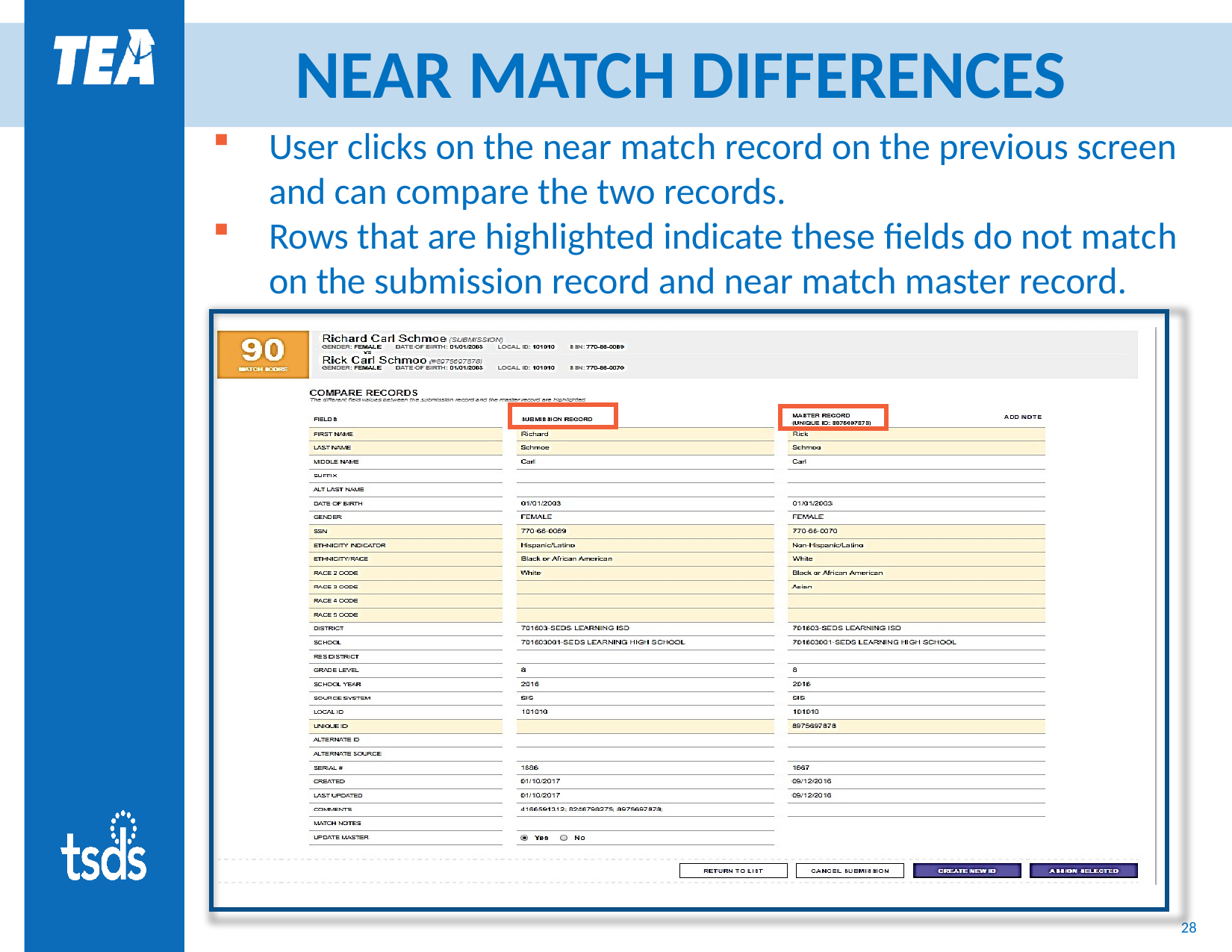

# NEAR MATCH DIFFERENCES
User clicks on the near match record on the previous screen and can compare the two records.
Rows that are highlighted indicate these fields do not match on the submission record and near match master record.

28